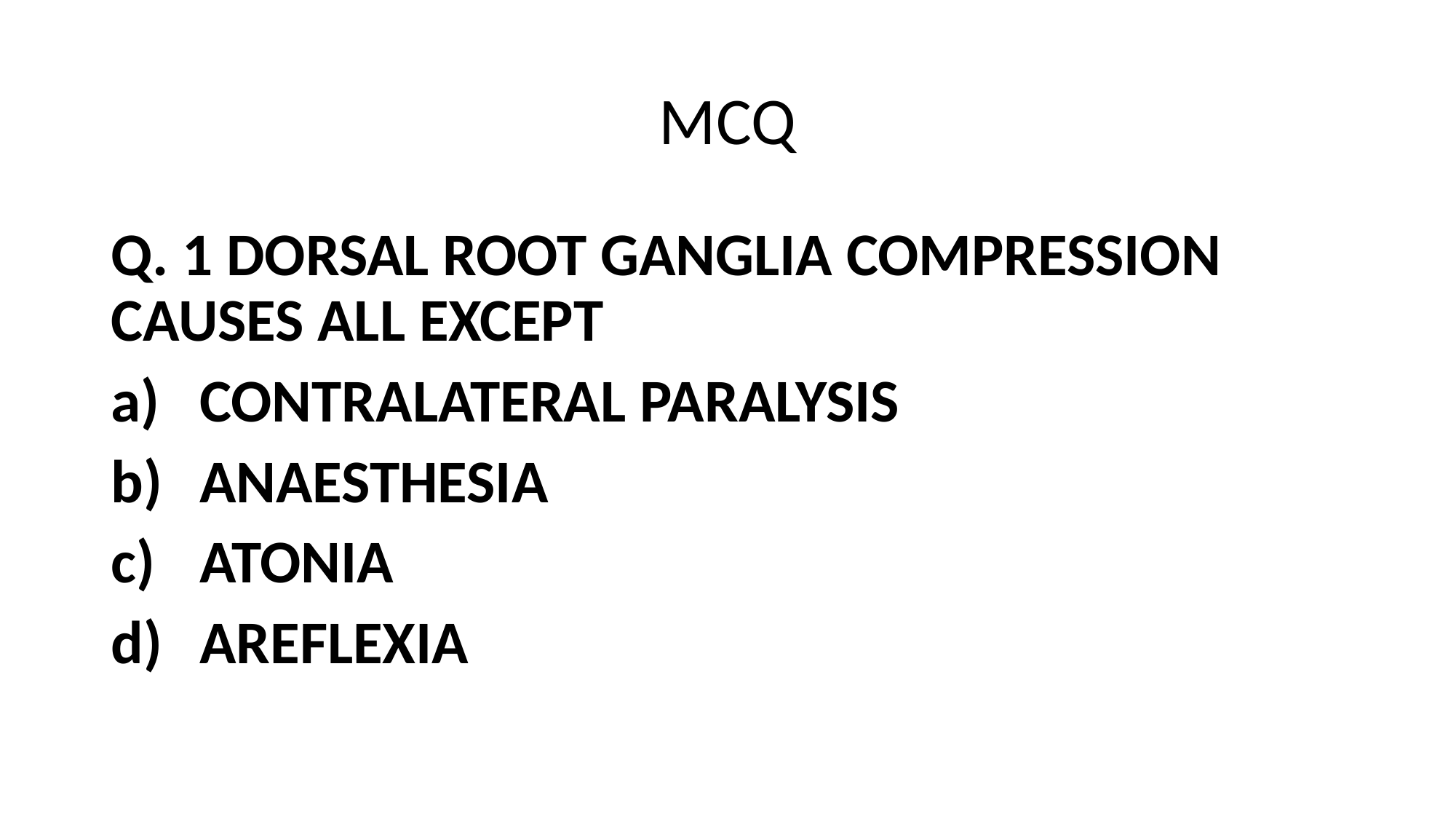

# MCQ
Q. 1 DORSAL ROOT GANGLIA COMPRESSION CAUSES ALL EXCEPT
CONTRALATERAL PARALYSIS
ANAESTHESIA
ATONIA
AREFLEXIA